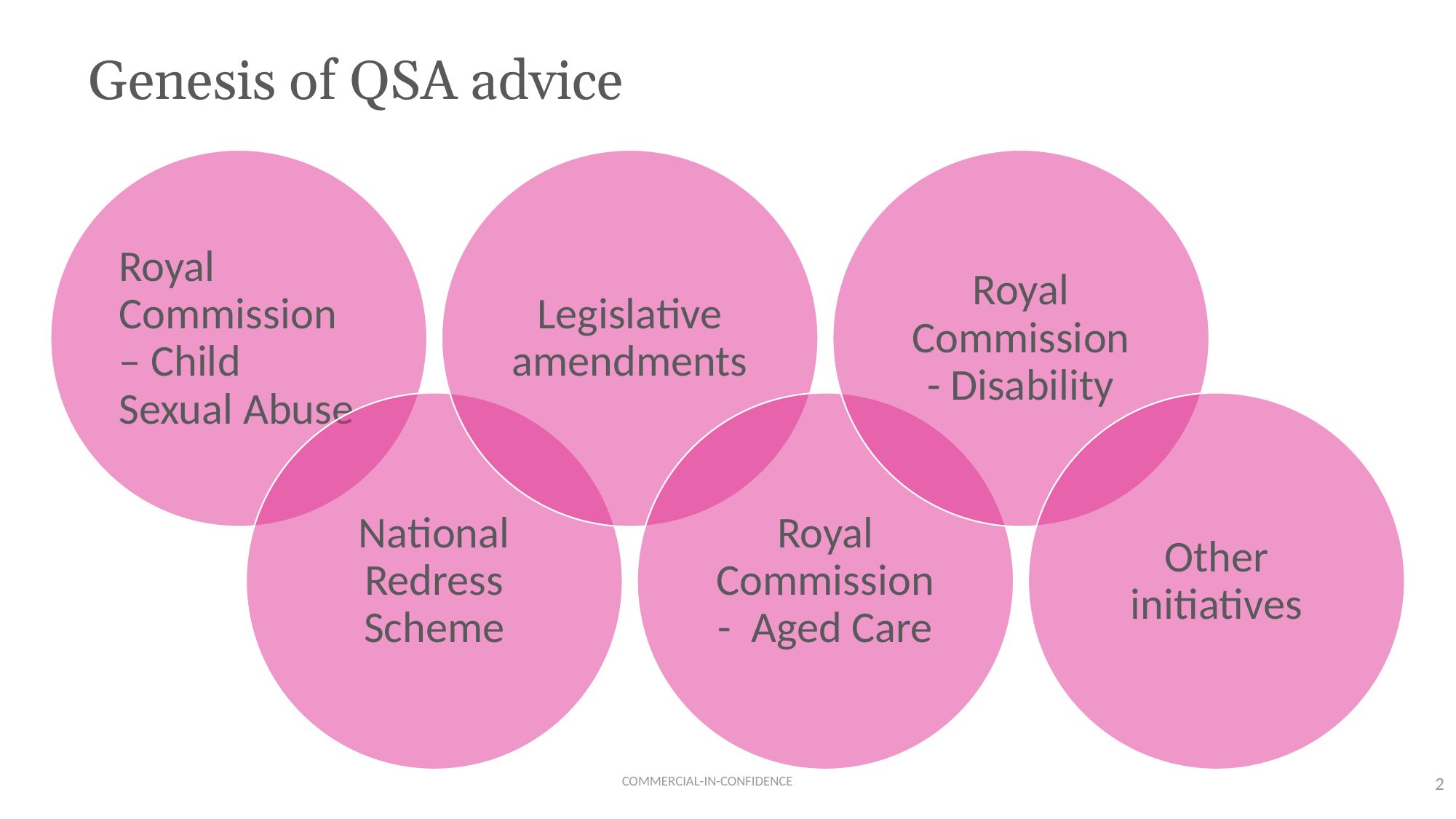

# Genesis of QSA advice
Royal Commission – Child Sexual Abuse
National Redress Scheme
Legislative amendments
Royal Commission -  Aged Care
Royal Commission - Disability
Other initiatives